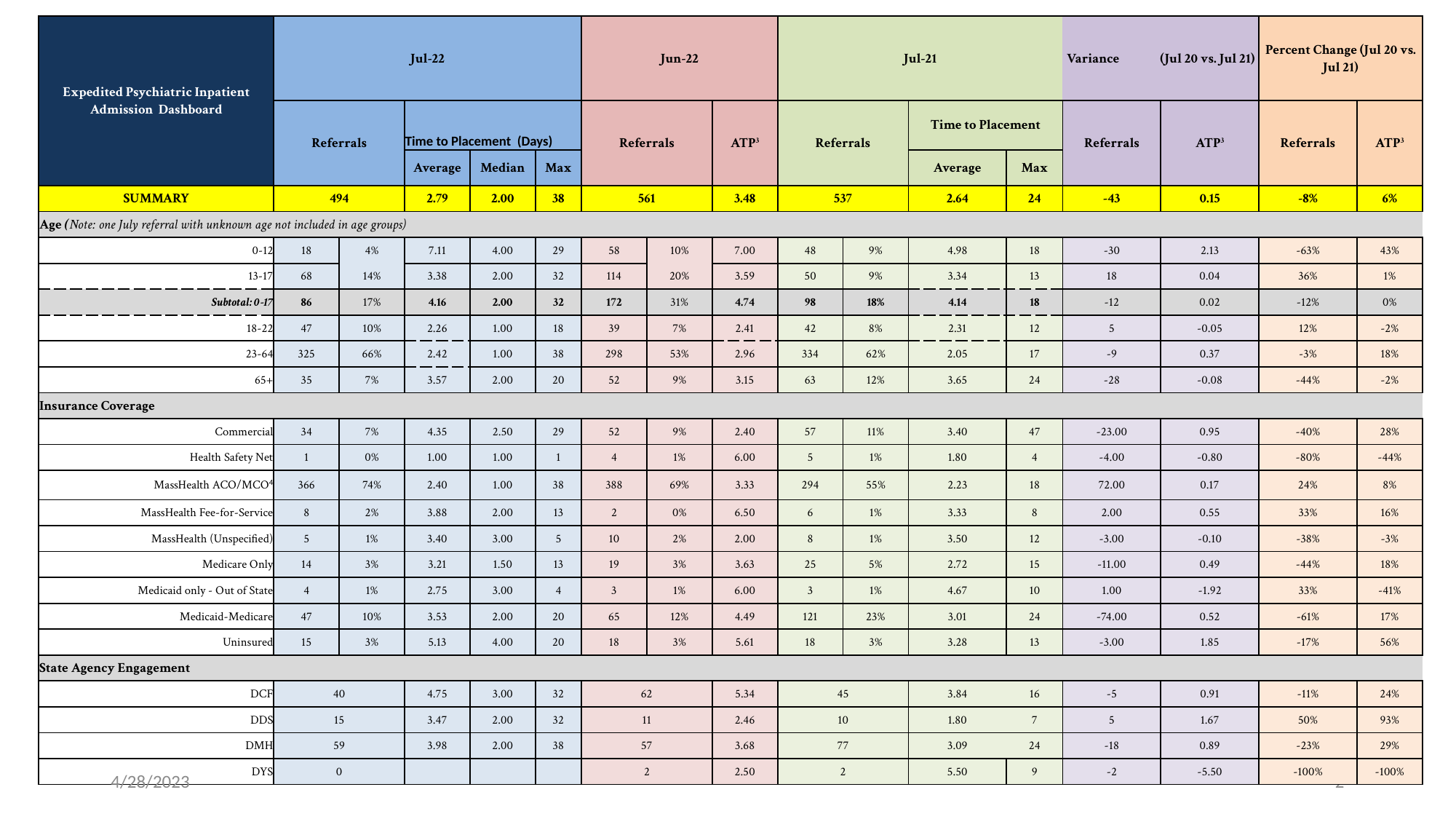

| Expedited Psychiatric Inpatient Admission Dashboard | Jul-22 |  |  |  |  | Jun-22 |  |  | Jul-21 |  |  |  | Variance (Jul 20 vs. Jul 21) |  | Percent Change (Jul 20 vs. Jul 21) |  |
| --- | --- | --- | --- | --- | --- | --- | --- | --- | --- | --- | --- | --- | --- | --- | --- | --- |
|  | Referrals |  | Time to Placement (Days) |  |  | Referrals |  | ATP3 | Referrals |  | Time to Placement |  | Referrals | ATP3 | Referrals | ATP3 |
|  |  |  | Average | Median | Max |  |  |  |  |  | Average | Max |  |  |  |  |
| SUMMARY | 494 |  | 2.79 | 2.00 | 38 | 561 |  | 3.48 | 537 |  | 2.64 | 24 | -43 | 0.15 | -8% | 6% |
| Age (Note: one July referral with unknown age not included in age groups) |  |  |  |  |  |  |  |  |  |  |  |  |  |  |  |  |
| 0-12 | 18 | 4% | 7.11 | 4.00 | 29 | 58 | 10% | 7.00 | 48 | 9% | 4.98 | 18 | -30 | 2.13 | -63% | 43% |
| 13-17 | 68 | 14% | 3.38 | 2.00 | 32 | 114 | 20% | 3.59 | 50 | 9% | 3.34 | 13 | 18 | 0.04 | 36% | 1% |
| Subtotal: 0-17 | 86 | 17% | 4.16 | 2.00 | 32 | 172 | 31% | 4.74 | 98 | 18% | 4.14 | 18 | -12 | 0.02 | -12% | 0% |
| 18-22 | 47 | 10% | 2.26 | 1.00 | 18 | 39 | 7% | 2.41 | 42 | 8% | 2.31 | 12 | 5 | -0.05 | 12% | -2% |
| 23-64 | 325 | 66% | 2.42 | 1.00 | 38 | 298 | 53% | 2.96 | 334 | 62% | 2.05 | 17 | -9 | 0.37 | -3% | 18% |
| 65+ | 35 | 7% | 3.57 | 2.00 | 20 | 52 | 9% | 3.15 | 63 | 12% | 3.65 | 24 | -28 | -0.08 | -44% | -2% |
| Insurance Coverage |  |  |  |  |  |  |  |  |  |  |  |  |  |  |  |  |
| Commercial | 34 | 7% | 4.35 | 2.50 | 29 | 52 | 9% | 2.40 | 57 | 11% | 3.40 | 47 | -23.00 | 0.95 | -40% | 28% |
| Health Safety Net | 1 | 0% | 1.00 | 1.00 | 1 | 4 | 1% | 6.00 | 5 | 1% | 1.80 | 4 | -4.00 | -0.80 | -80% | -44% |
| MassHealth ACO/MCO4 | 366 | 74% | 2.40 | 1.00 | 38 | 388 | 69% | 3.33 | 294 | 55% | 2.23 | 18 | 72.00 | 0.17 | 24% | 8% |
| MassHealth Fee-for-Service | 8 | 2% | 3.88 | 2.00 | 13 | 2 | 0% | 6.50 | 6 | 1% | 3.33 | 8 | 2.00 | 0.55 | 33% | 16% |
| MassHealth (Unspecified) | 5 | 1% | 3.40 | 3.00 | 5 | 10 | 2% | 2.00 | 8 | 1% | 3.50 | 12 | -3.00 | -0.10 | -38% | -3% |
| Medicare Only | 14 | 3% | 3.21 | 1.50 | 13 | 19 | 3% | 3.63 | 25 | 5% | 2.72 | 15 | -11.00 | 0.49 | -44% | 18% |
| Medicaid only - Out of State | 4 | 1% | 2.75 | 3.00 | 4 | 3 | 1% | 6.00 | 3 | 1% | 4.67 | 10 | 1.00 | -1.92 | 33% | -41% |
| Medicaid-Medicare | 47 | 10% | 3.53 | 2.00 | 20 | 65 | 12% | 4.49 | 121 | 23% | 3.01 | 24 | -74.00 | 0.52 | -61% | 17% |
| Uninsured | 15 | 3% | 5.13 | 4.00 | 20 | 18 | 3% | 5.61 | 18 | 3% | 3.28 | 13 | -3.00 | 1.85 | -17% | 56% |
| State Agency Engagement |  |  |  |  |  |  |  |  |  |  |  |  |  |  |  |  |
| DCF | 40 |  | 4.75 | 3.00 | 32 | 62 |  | 5.34 | 45 |  | 3.84 | 16 | -5 | 0.91 | -11% | 24% |
| DDS | 15 |  | 3.47 | 2.00 | 32 | 11 |  | 2.46 | 10 |  | 1.80 | 7 | 5 | 1.67 | 50% | 93% |
| DMH | 59 |  | 3.98 | 2.00 | 38 | 57 |  | 3.68 | 77 |  | 3.09 | 24 | -18 | 0.89 | -23% | 29% |
| DYS | 0 |  |  |  |  | 2 |  | 2.50 | 2 |  | 5.50 | 9 | -2 | -5.50 | -100% | -100% |
#
4/28/2023
2